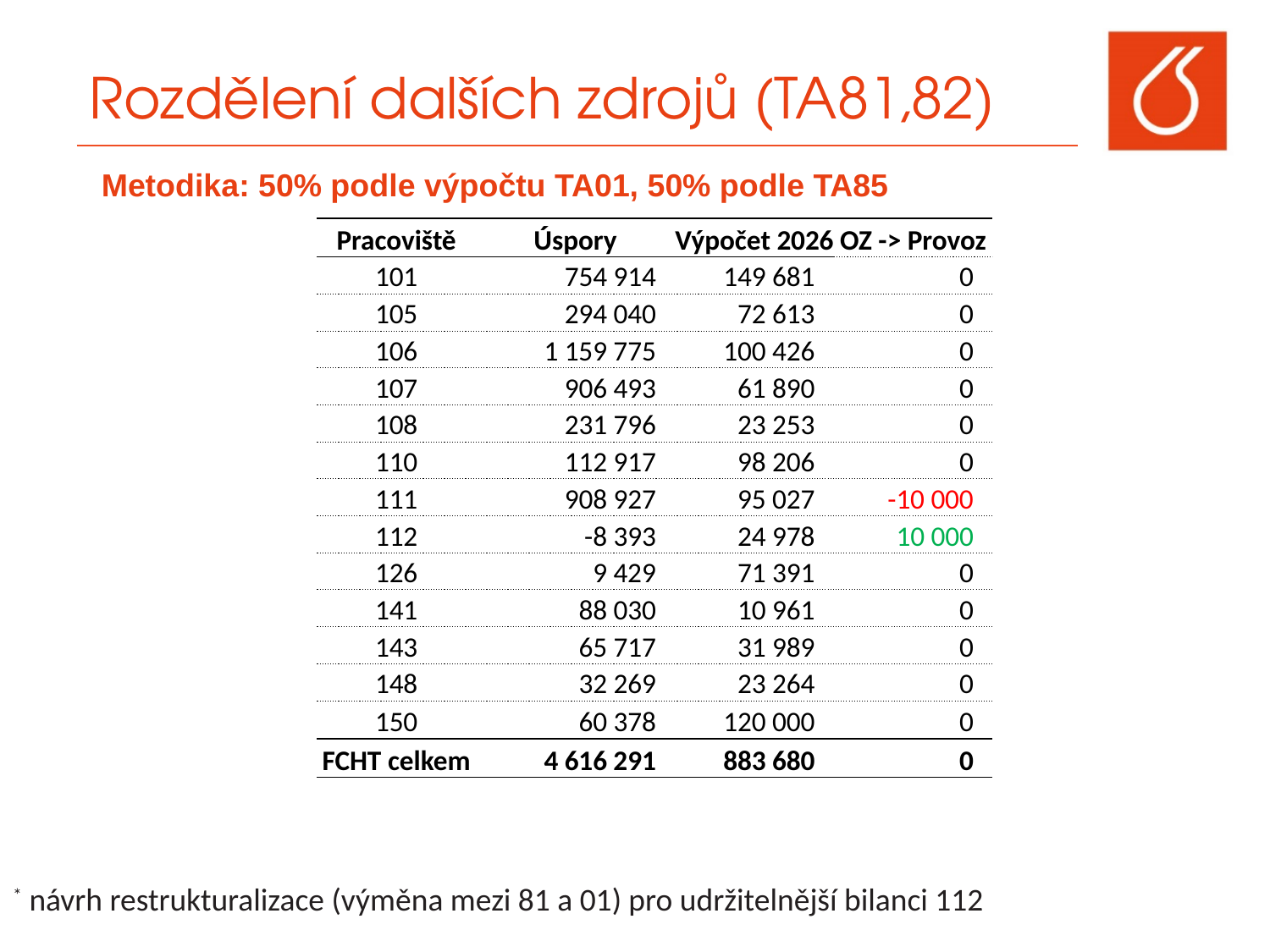

# Rozdělení dalších zdrojů (TA81,82)
Metodika: 50% podle výpočtu TA01, 50% podle TA85
| Pracoviště | Úspory | Výpočet 2026 | OZ -> Provoz |
| --- | --- | --- | --- |
| 101 | 754 914 | 149 681 | 0 |
| 105 | 294 040 | 72 613 | 0 |
| 106 | 1 159 775 | 100 426 | 0 |
| 107 | 906 493 | 61 890 | 0 |
| 108 | 231 796 | 23 253 | 0 |
| 110 | 112 917 | 98 206 | 0 |
| 111 | 908 927 | 95 027 | -10 000 |
| 112 | -8 393 | 24 978 | 10 000 |
| 126 | 9 429 | 71 391 | 0 |
| 141 | 88 030 | 10 961 | 0 |
| 143 | 65 717 | 31 989 | 0 |
| 148 | 32 269 | 23 264 | 0 |
| 150 | 60 378 | 120 000 | 0 |
| FCHT celkem | 4 616 291 | 883 680 | 0 |
* návrh restrukturalizace (výměna mezi 81 a 01) pro udržitelnější bilanci 112